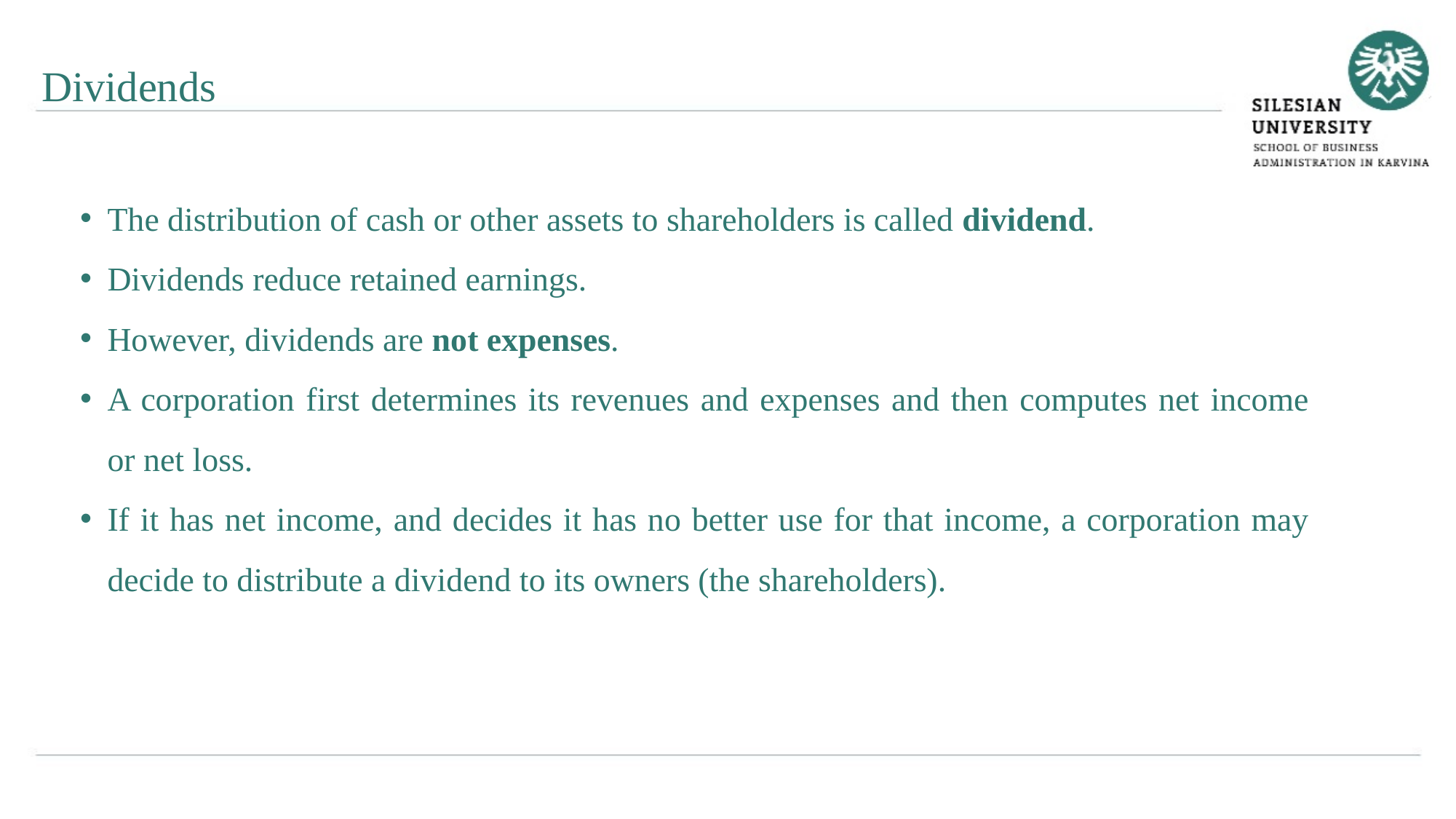

Dividends

The distribution of cash or other assets to shareholders is called dividend.
Dividends reduce retained earnings.
However, dividends are not expenses.
A corporation first determines its revenues and expenses and then computes net income or net loss.
If it has net income, and decides it has no better use for that income, a corporation may decide to distribute a dividend to its owners (the shareholders).